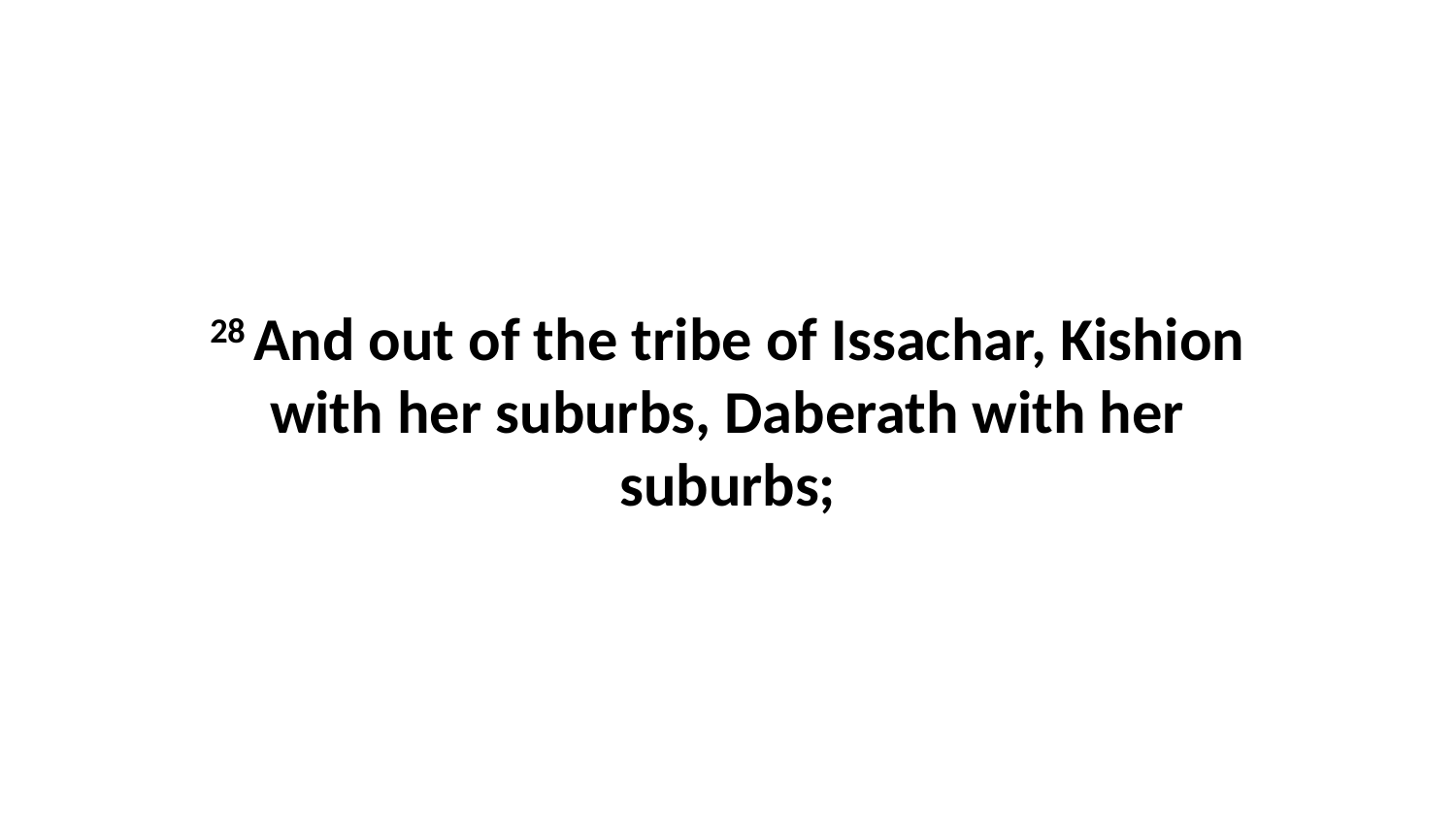

28 And out of the tribe of Issachar, Kishion with her suburbs, Daberath with her suburbs;